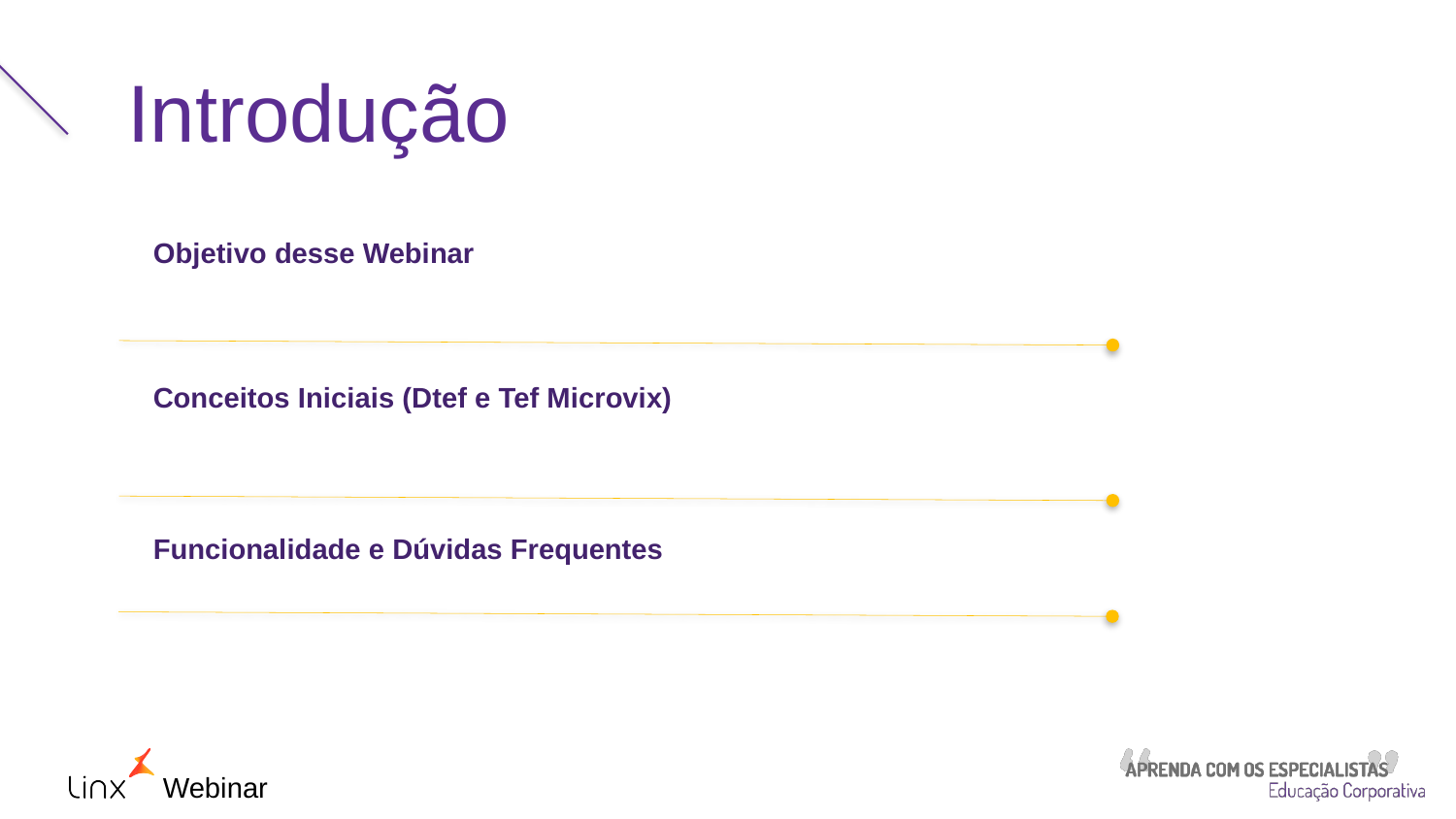

Introdução
Objetivo desse Webinar

Conceitos Iniciais (Dtef e Tef Microvix)

Funcionalidade e Dúvidas Frequentes